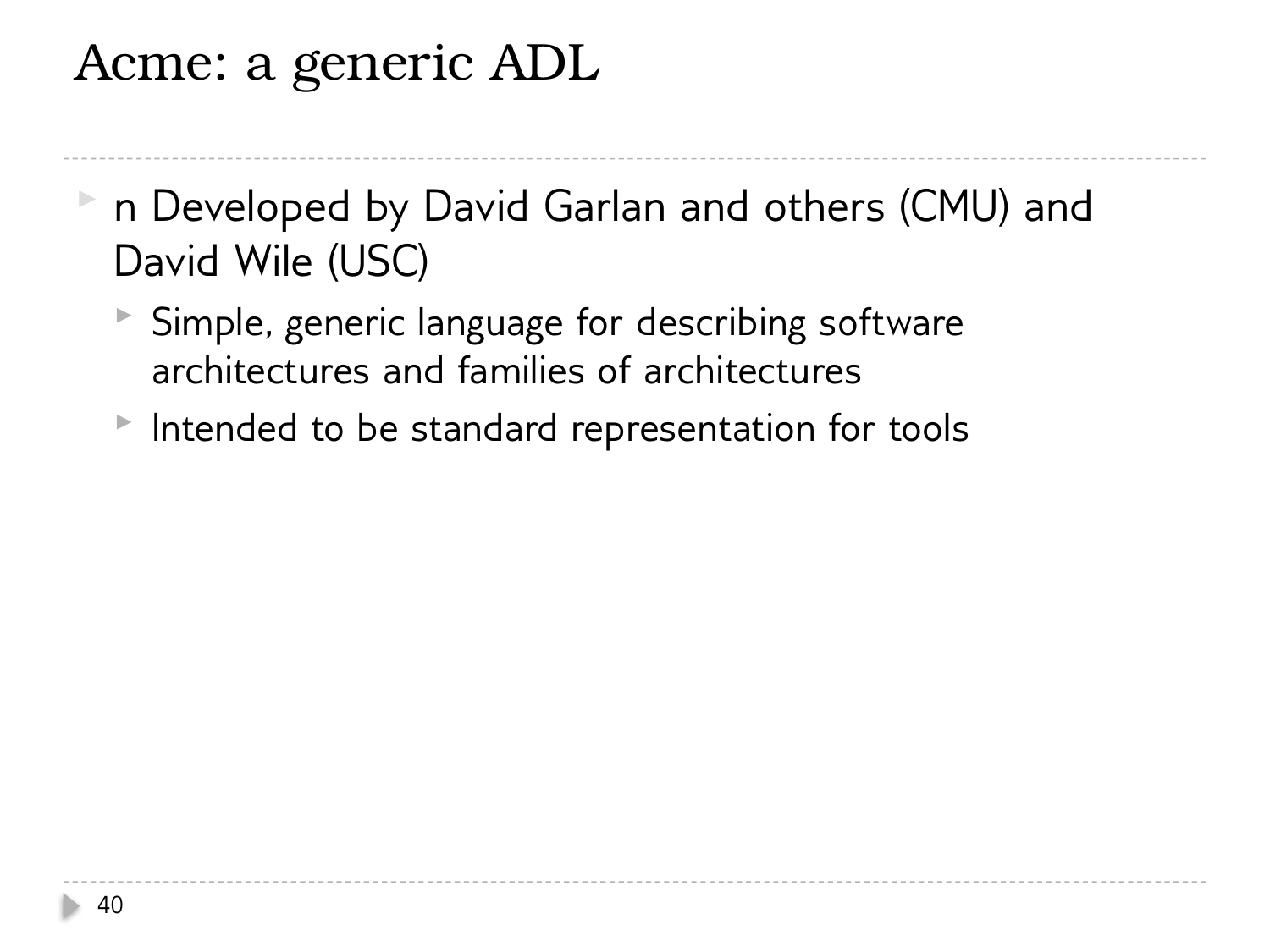

# Acme: a generic ADL
n Developed by David Garlan and others (CMU) and David Wile (USC)
Simple, generic language for describing software architectures and families of architectures
Intended to be standard representation for tools
40